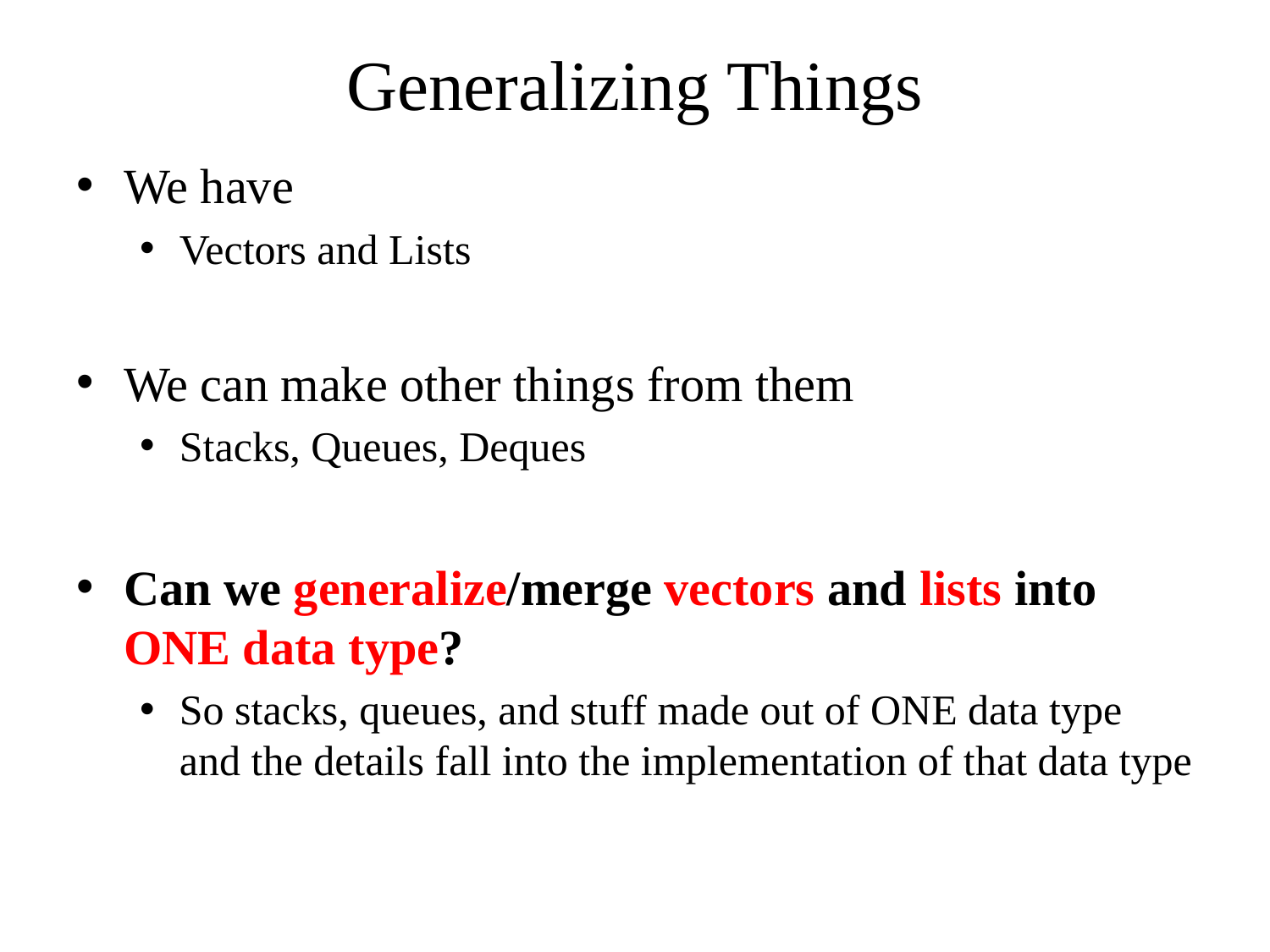

# Generalizing Things
We have
Vectors and Lists

We can make other things from them
Stacks, Queues, Deques

Can we generalize/merge vectors and lists into ONE data type?
So stacks, queues, and stuff made out of ONE data type and the details fall into the implementation of that data type